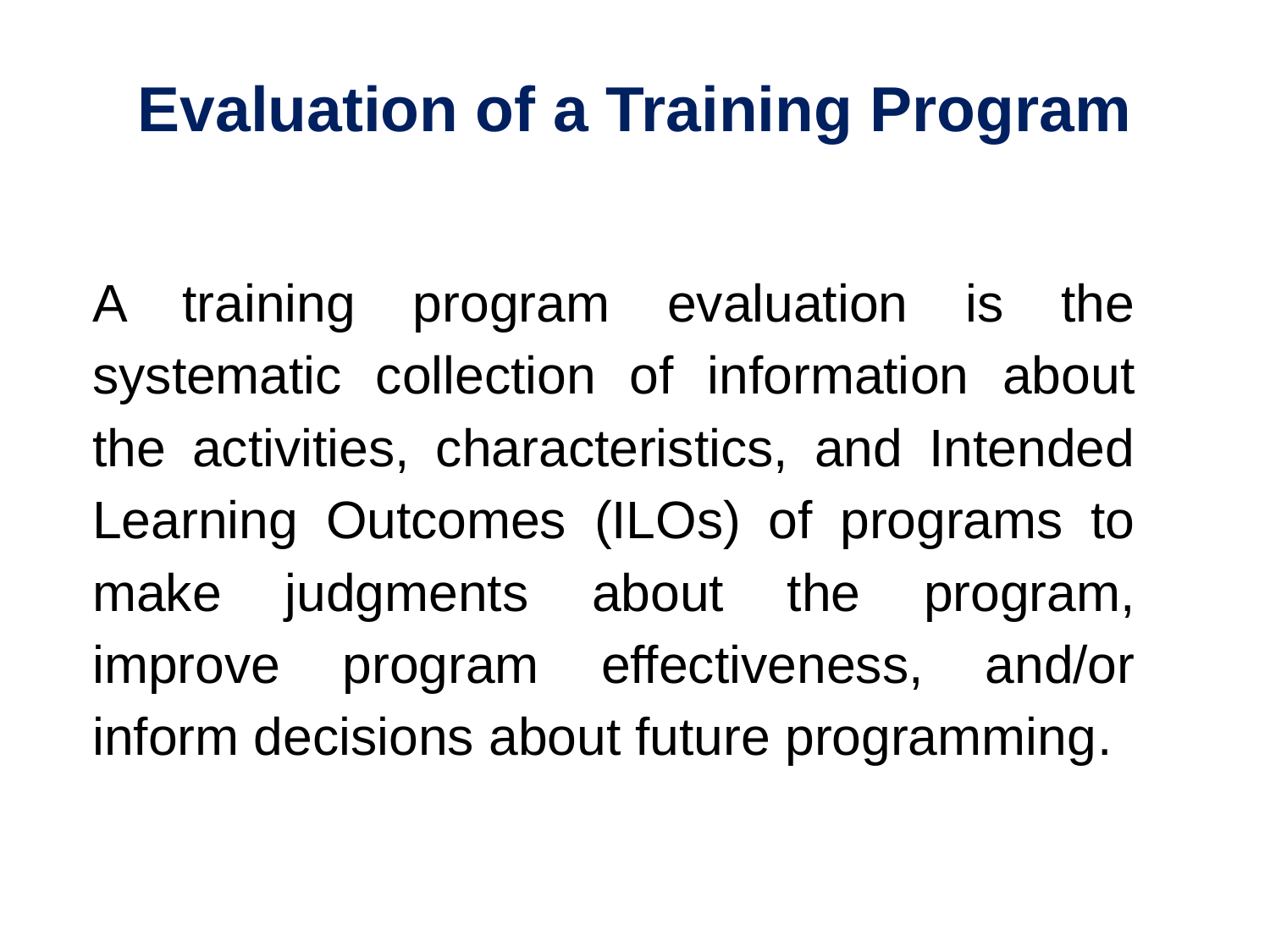

# Evaluation of a Training Program
A training program evaluation is the systematic collection of information about the activities, characteristics, and Intended Learning Outcomes (ILOs) of programs to make judgments about the program, improve program effectiveness, and/or inform decisions about future programming.